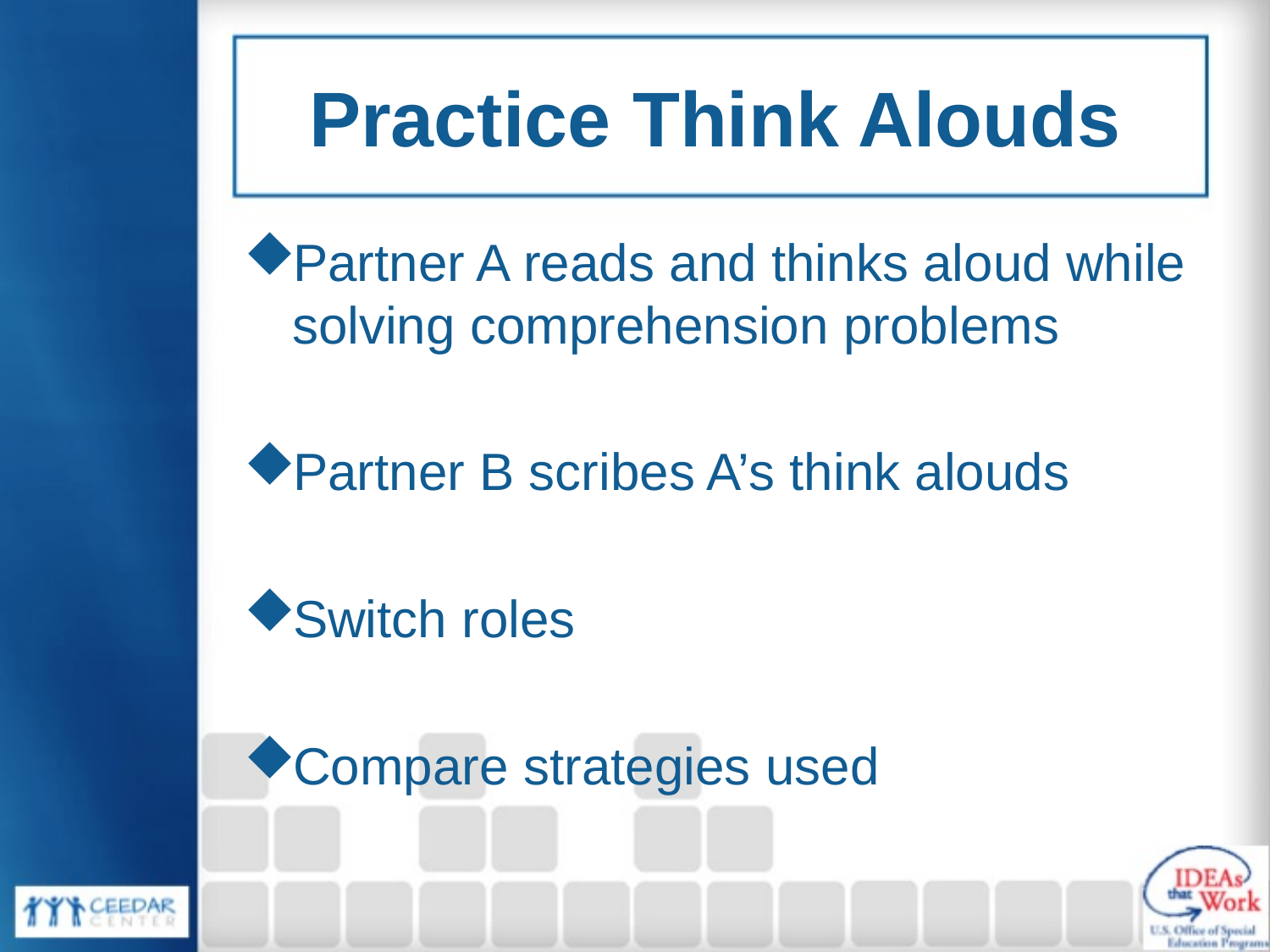

# Practice Think Alouds
Partner A reads and thinks aloud while solving comprehension problems

Partner B scribes A’s think alouds

Switch roles

Compare strategies used